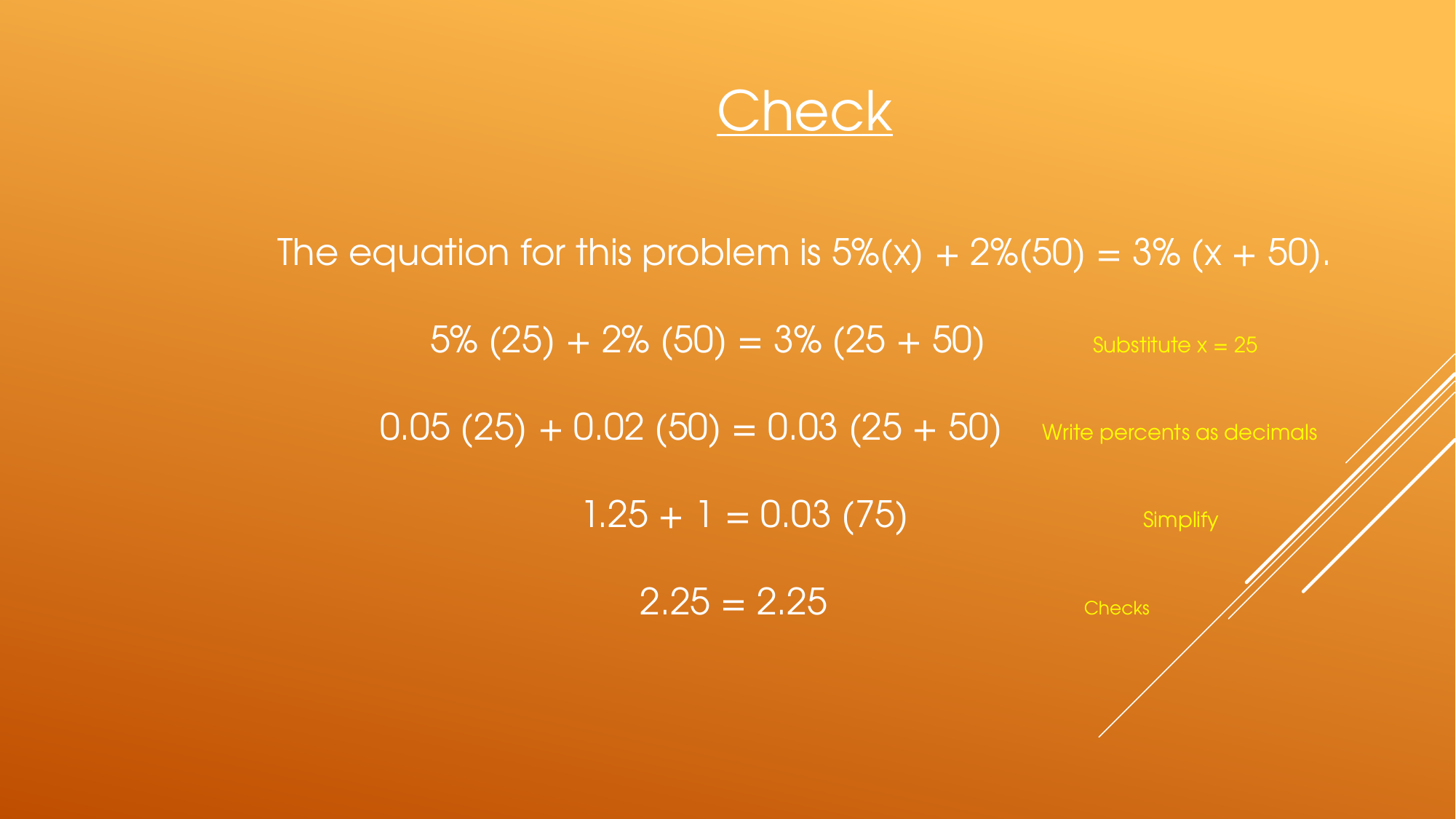

Check

The equation for this problem is 5%(x) + 2%(50) = 3% (x + 50).

                     5% (25) + 2% (50) = 3% (25 + 50)    	Substitute x = 25

                0.05 (25) + 0.02 (50) = 0.03 (25 + 50)    Write percents as decimals

                                    1.25 + 1 = 0.03 (75) 		     Simplify

                                          2.25 = 2.25 		          Checks